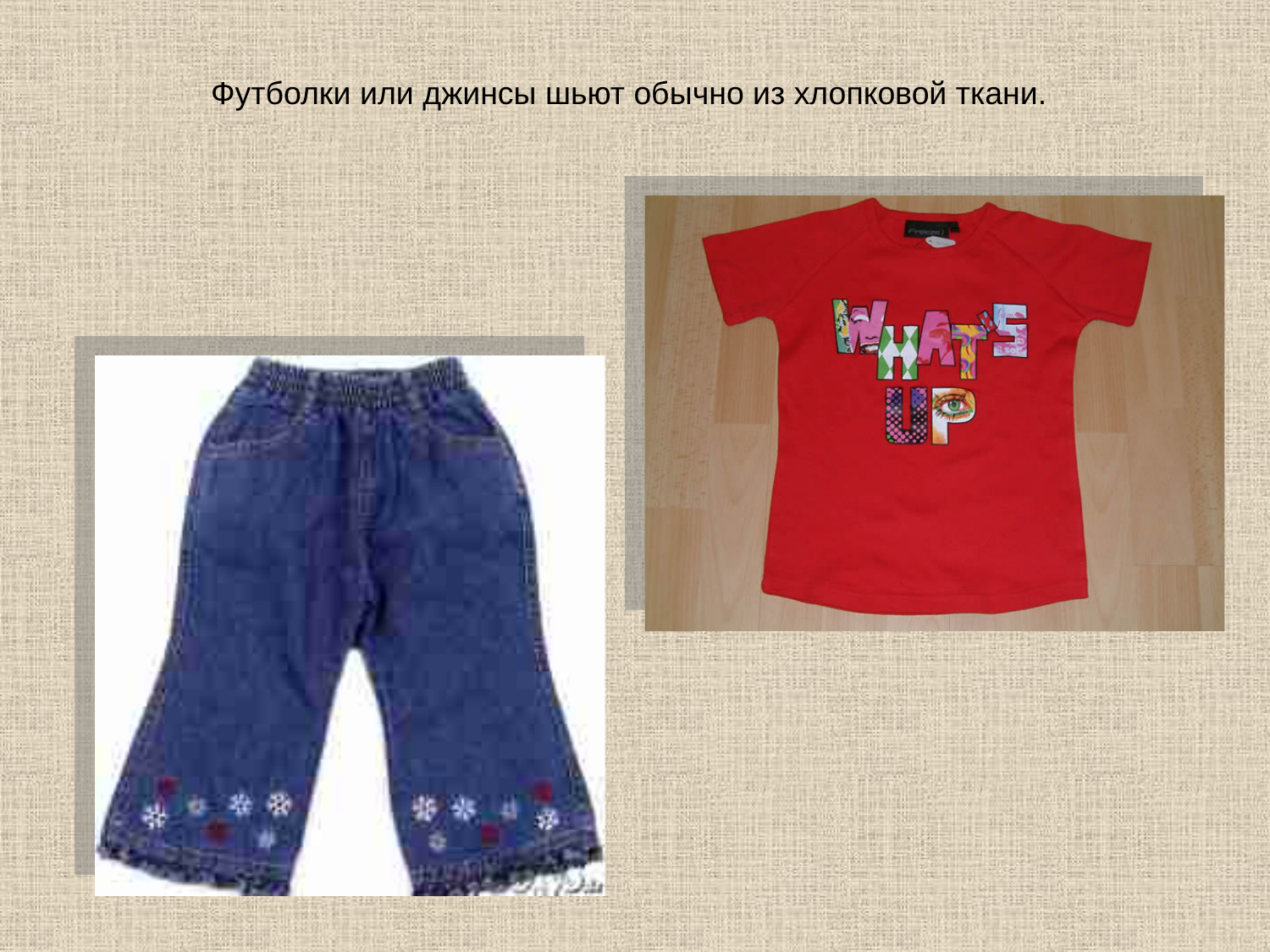

# Футболки или джинсы шьют обычно из хлопковой ткани.